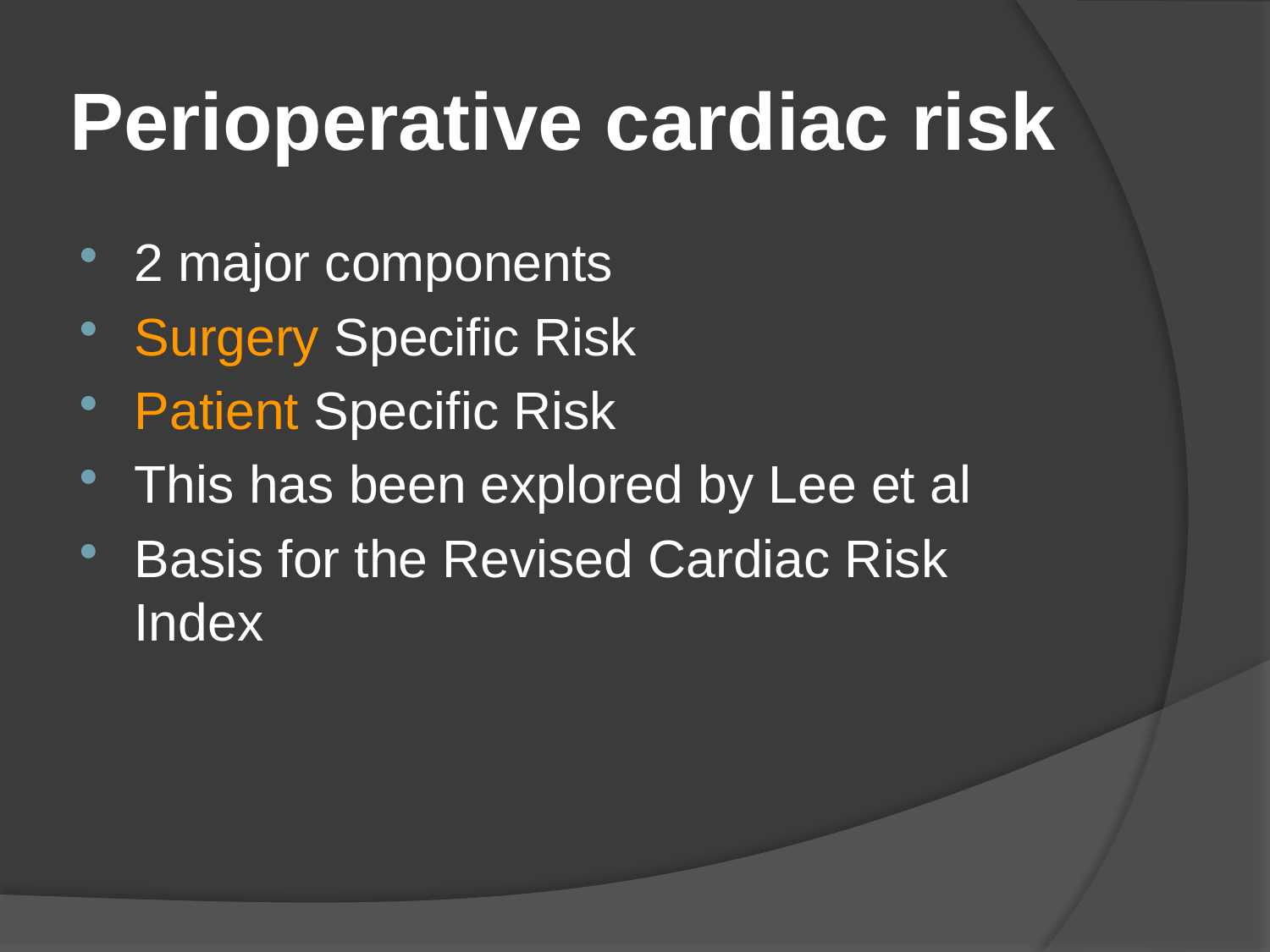

# Perioperative cardiac risk
2 major components
Surgery Specific Risk
Patient Specific Risk
This has been explored by Lee et al
Basis for the Revised Cardiac Risk Index